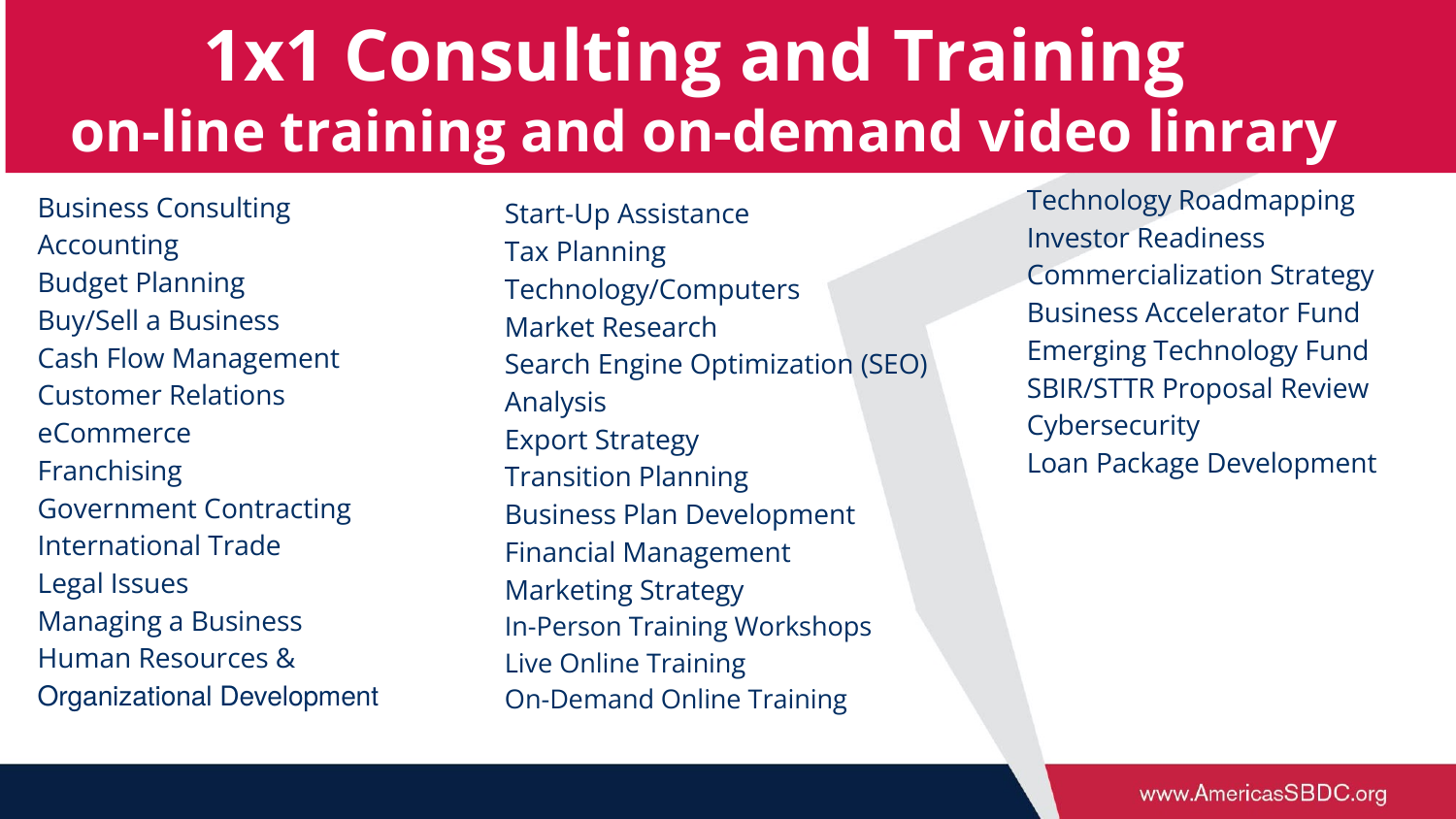

1x1 Consulting and Training
on-line training and on-demand video linrary
What We Provide
Technology Roadmapping
Investor Readiness
Commercialization Strategy
Business Accelerator Fund
Emerging Technology Fund
SBIR/STTR Proposal Review
Cybersecurity
Loan Package Development

Business Consulting
Accounting
Budget Planning
Buy/Sell a Business
Cash Flow Management
Customer Relations
eCommerce
Franchising
Government Contracting
International Trade
Legal Issues
Managing a Business
Human Resources & Organizational Development

Start-Up Assistance
Tax Planning
Technology/Computers
Market Research
Search Engine Optimization (SEO) Analysis
Export Strategy
Transition Planning
Business Plan Development Financial Management
Marketing Strategy
In-Person Training Workshops
Live Online Training
On-Demand Online Training